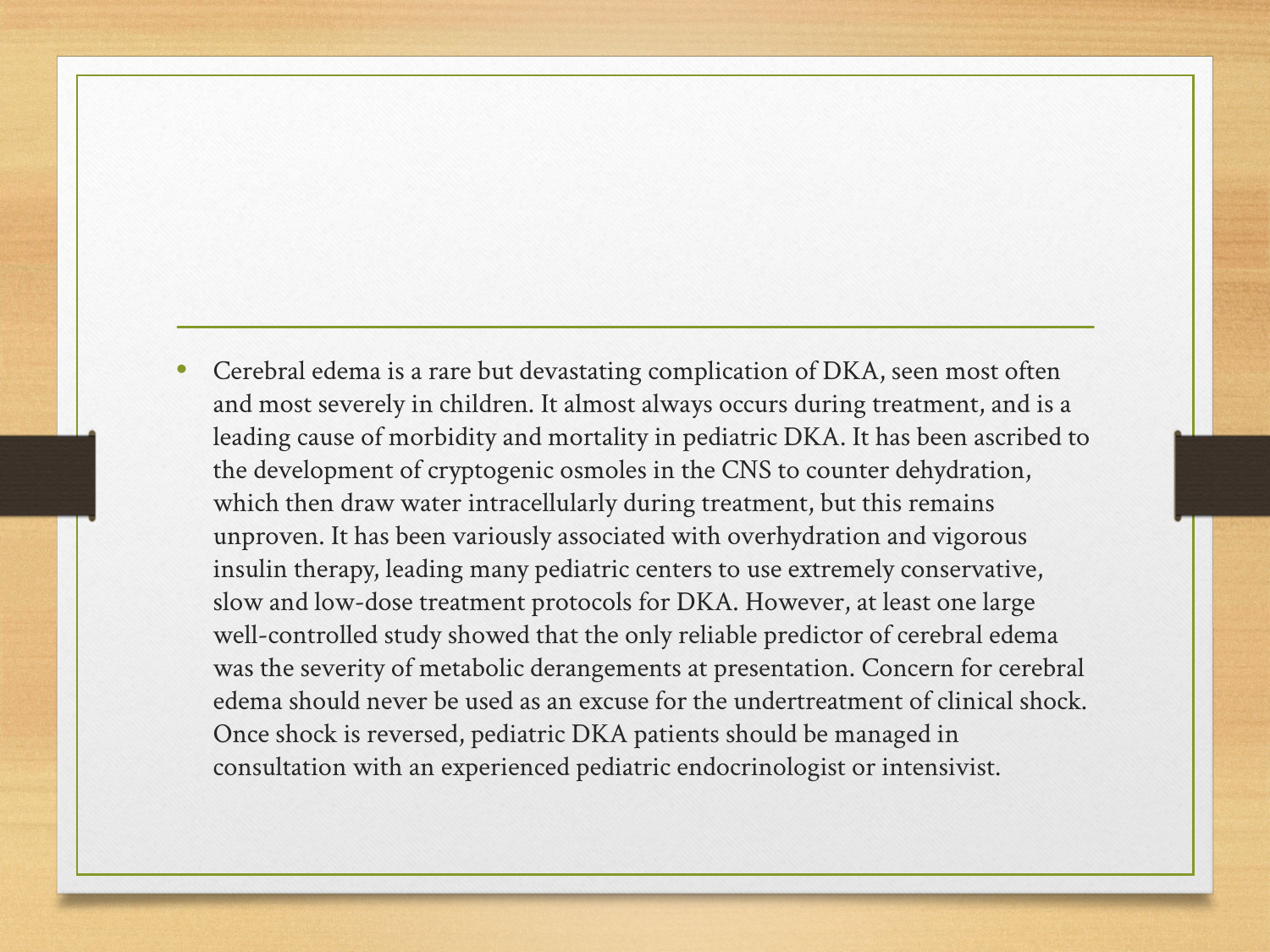

#
Cerebral edema is a rare but devastating complication of DKA, seen most often and most severely in children. It almost always occurs during treatment, and is a leading cause of morbidity and mortality in pediatric DKA. It has been ascribed to the development of cryptogenic osmoles in the CNS to counter dehydration, which then draw water intracellularly during treatment, but this remains unproven. It has been variously associated with overhydration and vigorous insulin therapy, leading many pediatric centers to use extremely conservative, slow and low-dose treatment protocols for DKA. However, at least one large well-controlled study showed that the only reliable predictor of cerebral edema was the severity of metabolic derangements at presentation. Concern for cerebral edema should never be used as an excuse for the undertreatment of clinical shock. Once shock is reversed, pediatric DKA patients should be managed in consultation with an experienced pediatric endocrinologist or intensivist.